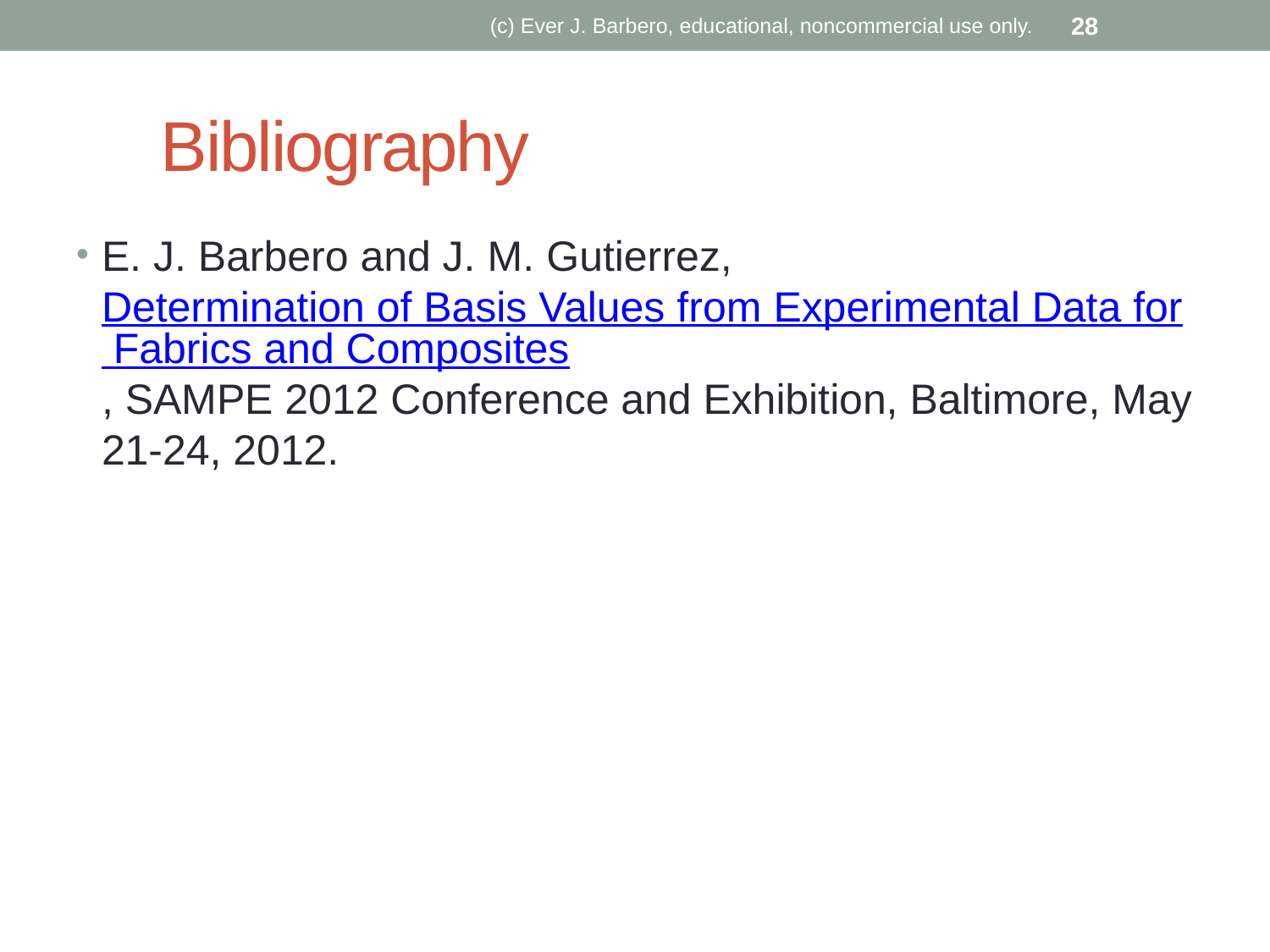

(c) Ever J. Barbero, educational, noncommercial use only.
28
# Bibliography
E. J. Barbero and J. M. Gutierrez, Determination of Basis Values from Experimental Data for Fabrics and Composites, SAMPE 2012 Conference and Exhibition, Baltimore, May 21-24, 2012.